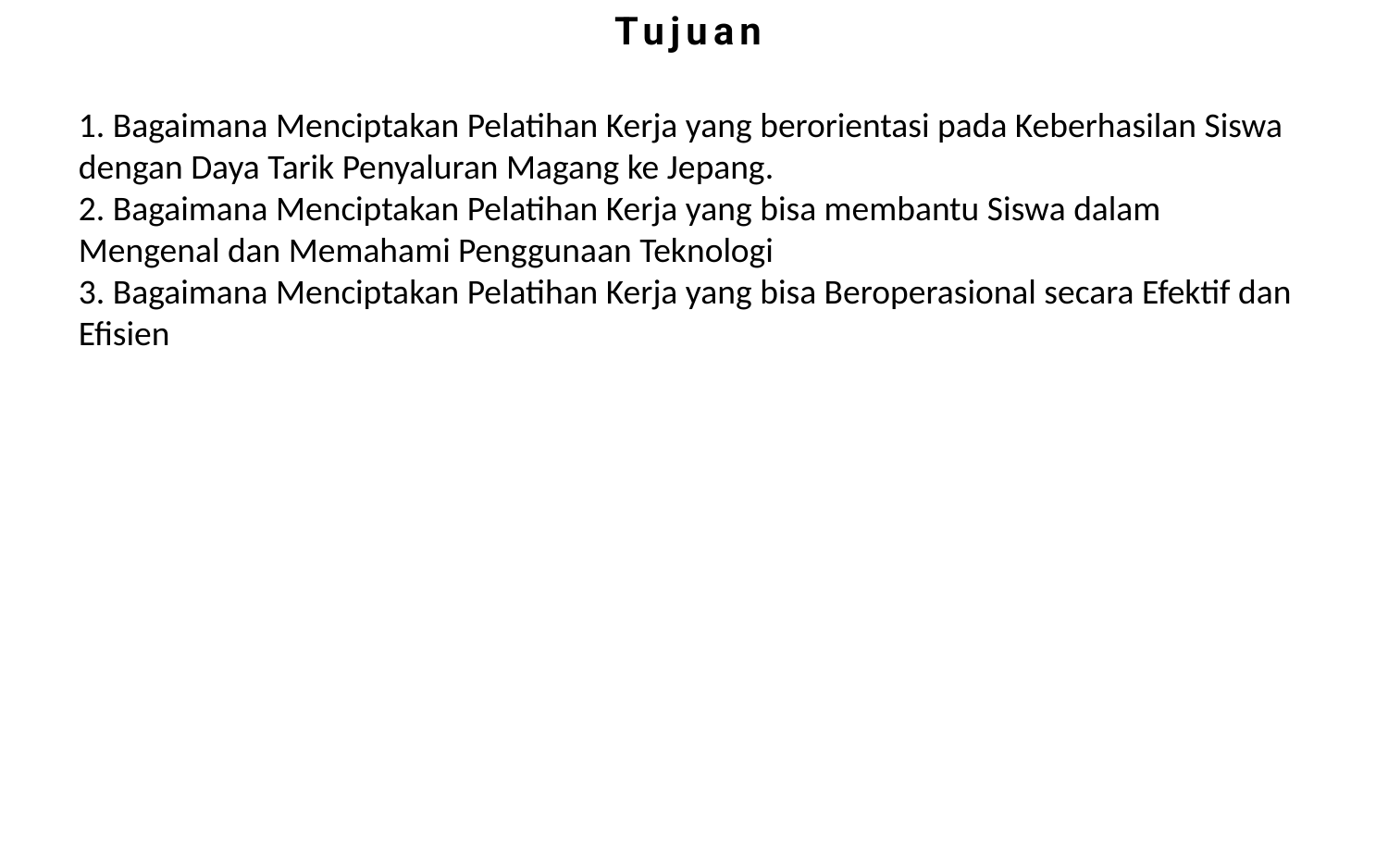

Tujuan
1. Bagaimana Menciptakan Pelatihan Kerja yang berorientasi pada Keberhasilan Siswa dengan Daya Tarik Penyaluran Magang ke Jepang.
2. Bagaimana Menciptakan Pelatihan Kerja yang bisa membantu Siswa dalam Mengenal dan Memahami Penggunaan Teknologi
3. Bagaimana Menciptakan Pelatihan Kerja yang bisa Beroperasional secara Efektif dan Efisien